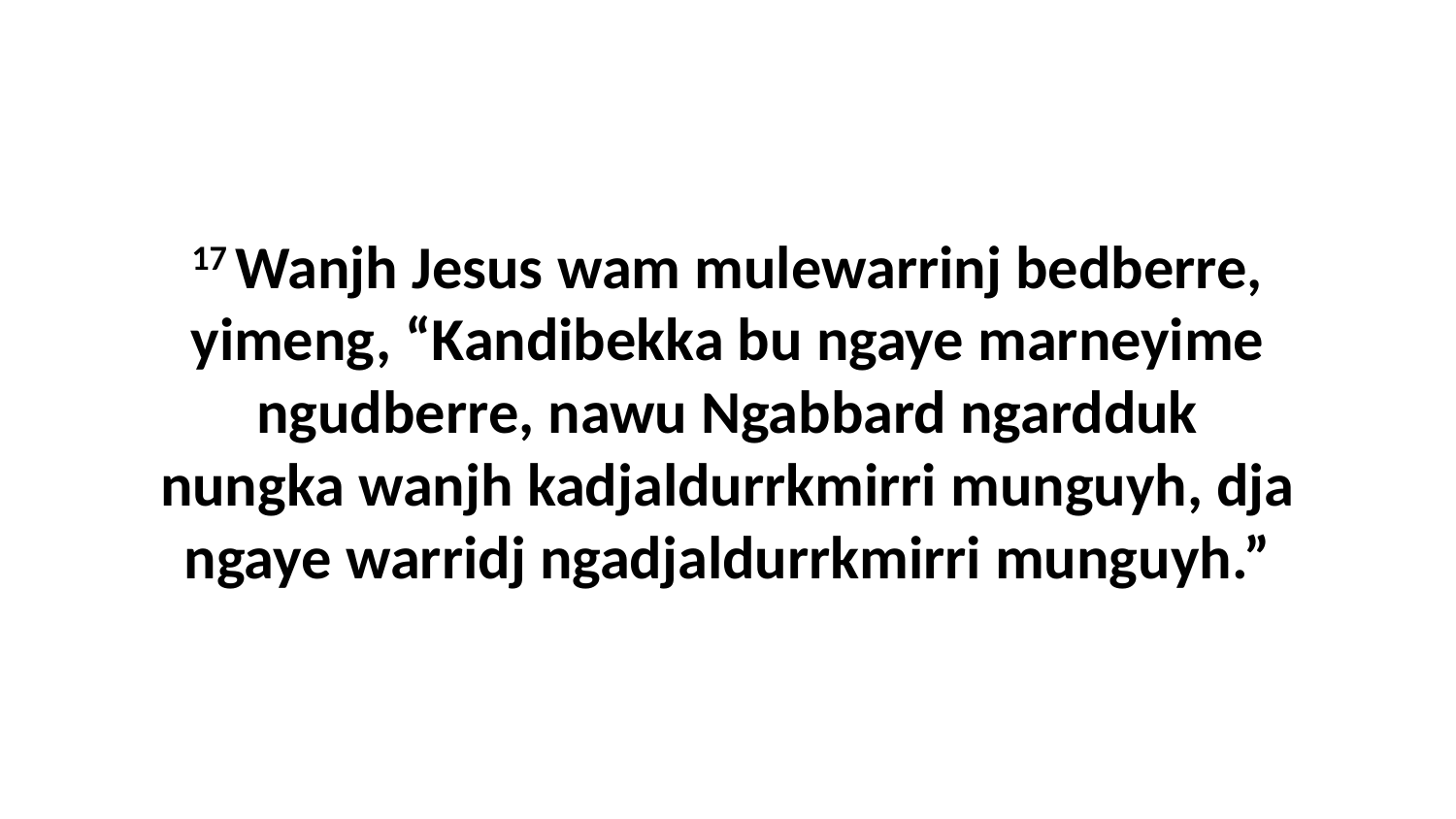

17 Wanjh Jesus wam mulewarrinj bedberre, yimeng, “Kandibekka bu ngaye marneyime ngudberre, nawu Ngabbard ngardduk nungka wanjh kadjaldurrkmirri munguyh, dja ngaye warridj ngadjaldurrkmirri munguyh.”